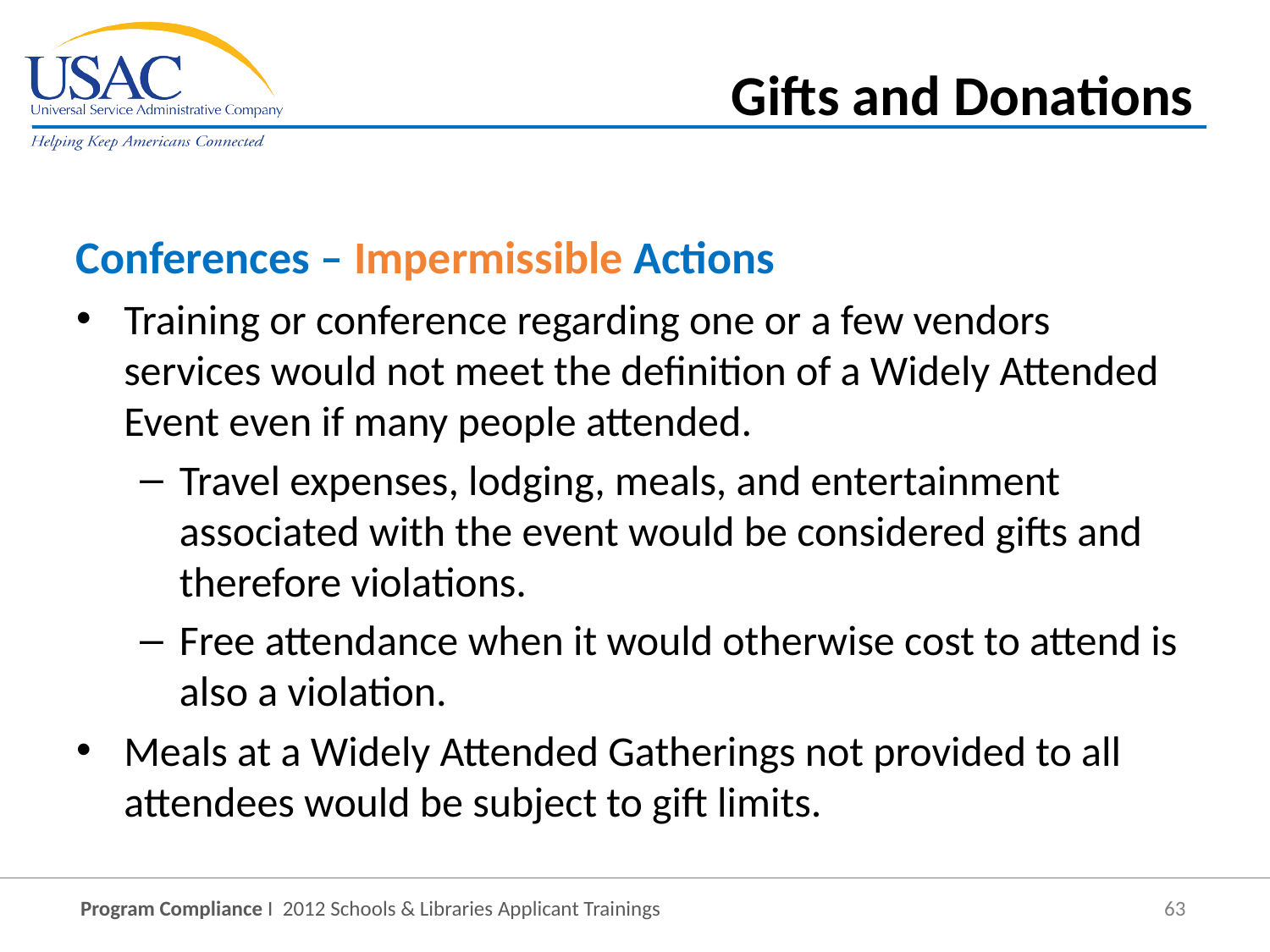

Gifts and Donations

Conferences – Impermissible Actions
Training or conference regarding one or a few vendors services would not meet the definition of a Widely Attended Event even if many people attended.
Travel expenses, lodging, meals, and entertainment associated with the event would be considered gifts and therefore violations.
Free attendance when it would otherwise cost to attend is also a violation.
Meals at a Widely Attended Gatherings not provided to all attendees would be subject to gift limits.